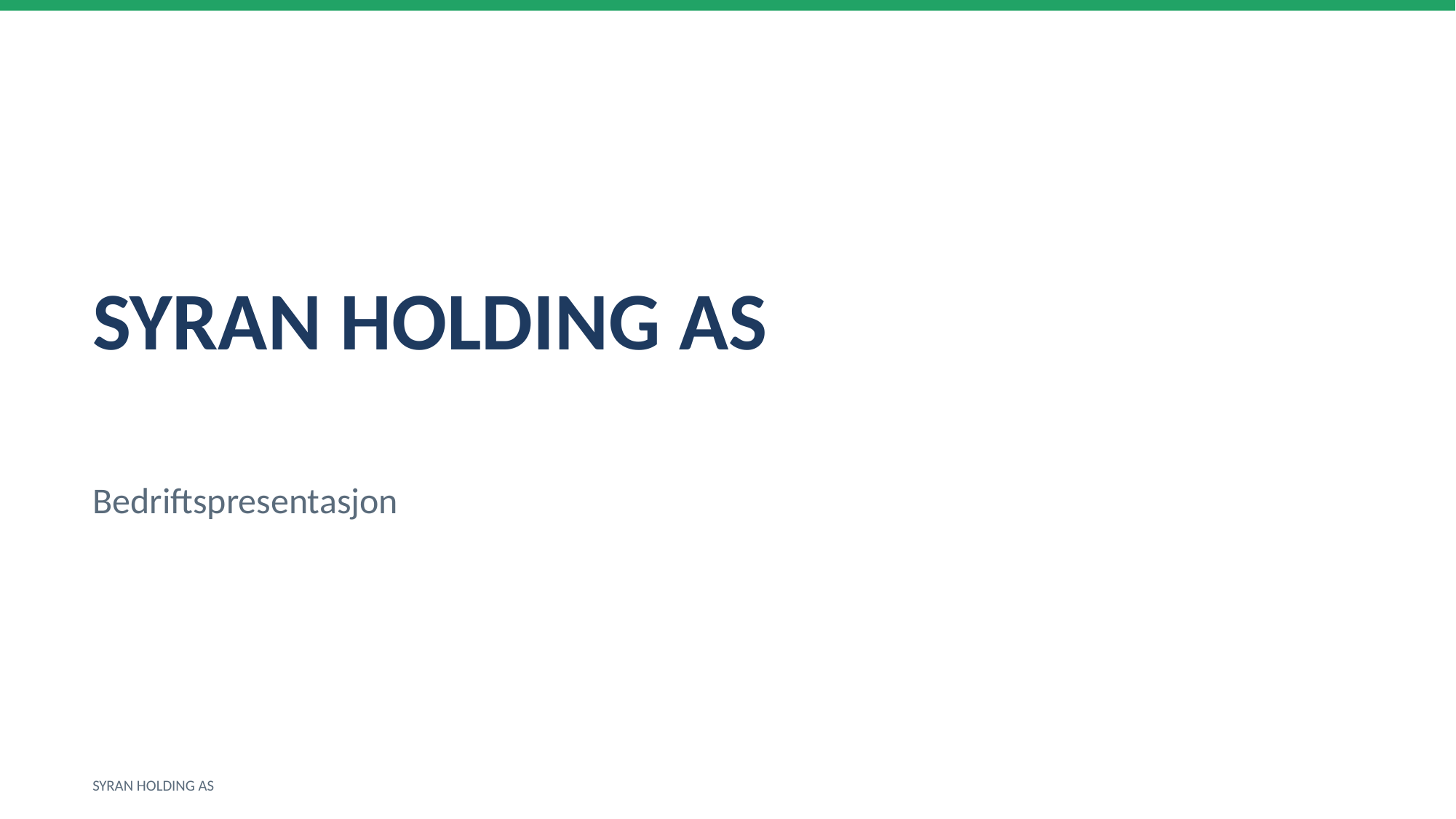

SYRAN HOLDING AS
Bedriftspresentasjon
SYRAN HOLDING AS